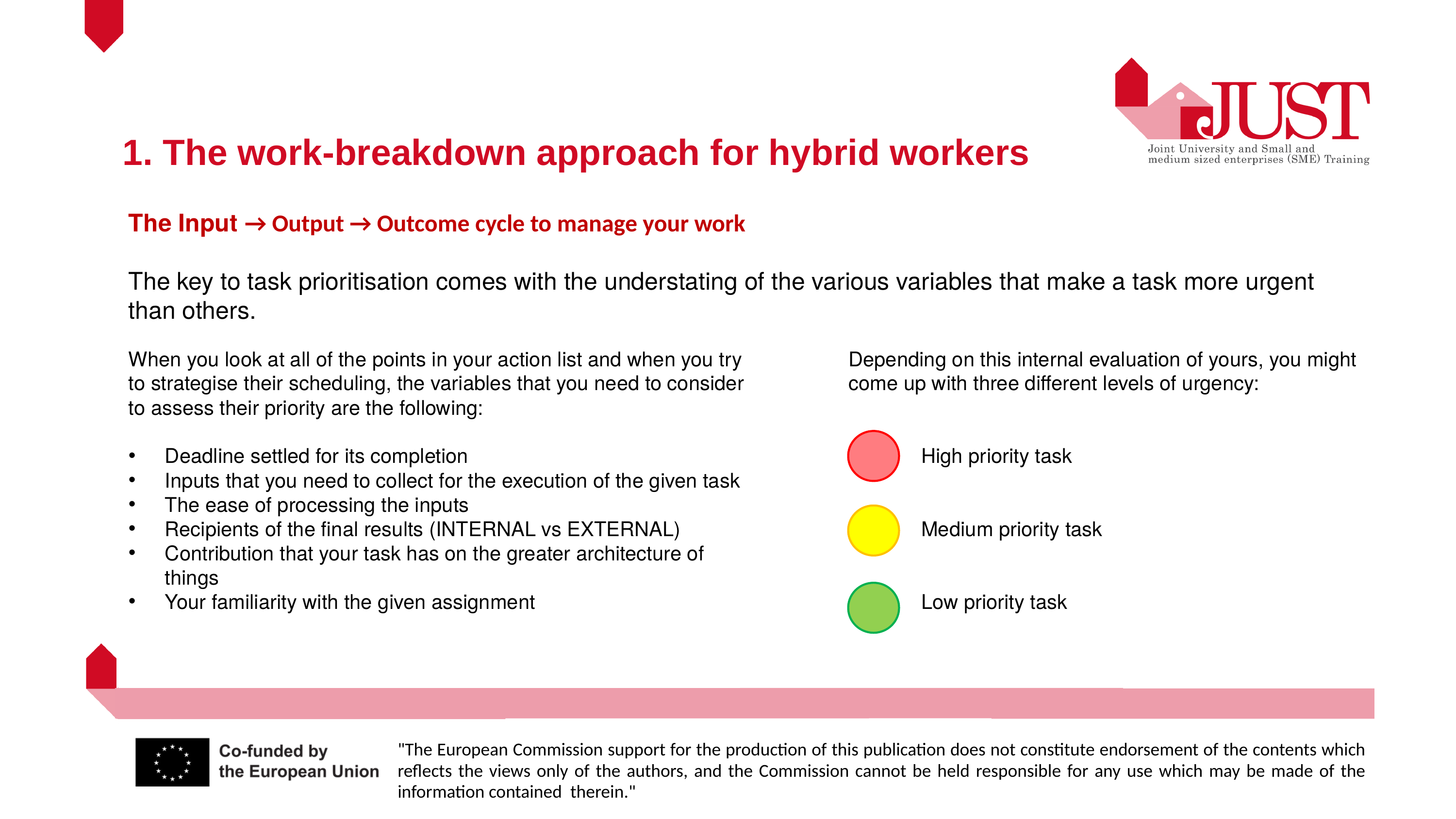

1. The work-breakdown approach for hybrid workers
The Input → Output → Outcome cycle to manage your work

The key to task prioritisation comes with the understating of the various variables that make a task more urgent than others.
When you look at all of the points in your action list and when you try to strategise their scheduling, the variables that you need to consider to assess their priority are the following:

Deadline settled for its completion
Inputs that you need to collect for the execution of the given task
The ease of processing the inputs
Recipients of the final results (INTERNAL vs EXTERNAL)
Contribution that your task has on the greater architecture of things
Your familiarity with the given assignment
Depending on this internal evaluation of yours, you might come up with three different levels of urgency:

	High priority task

	Medium priority task

	Low priority task